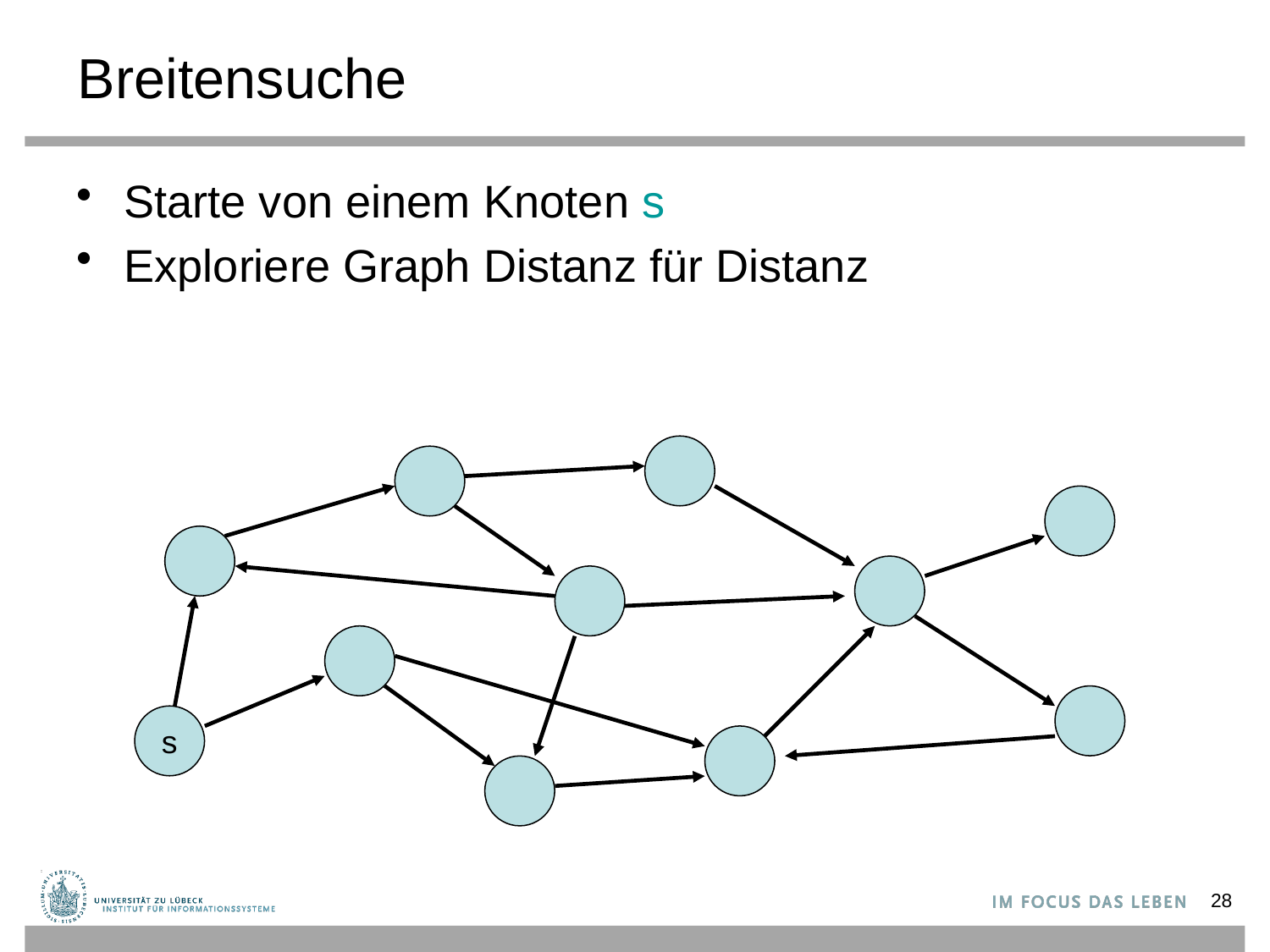

# Breitensuche
Starte von einem Knoten s
Exploriere Graph Distanz für Distanz

s

28